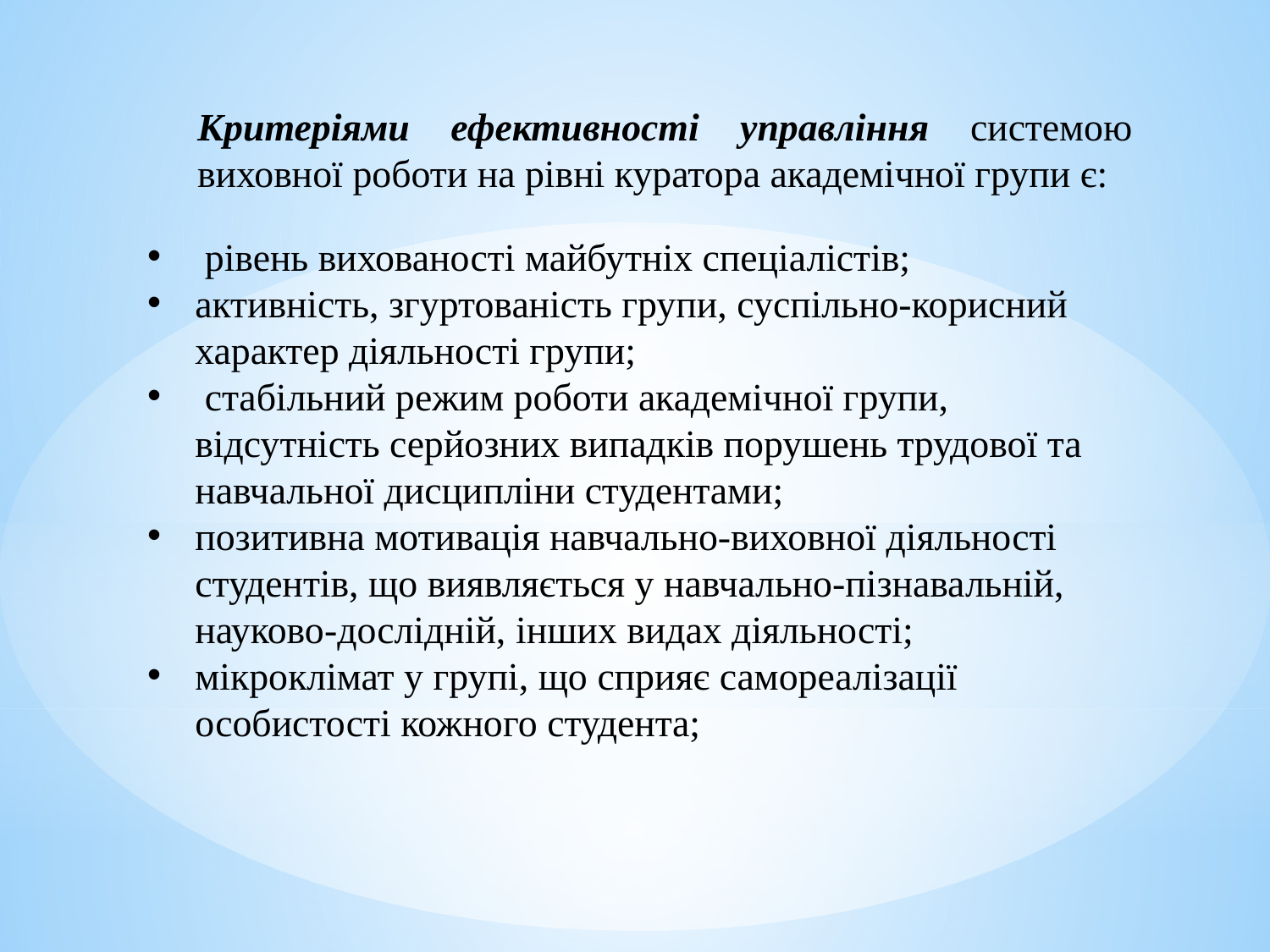

Критеріями ефективності управління системою виховної роботи на рівні куратора академічної групи є:

 рівень вихованості майбутніх спеціалістів;
активність, згуртованість групи, суспільно-корисний характер діяльності групи;
 стабільний режим роботи академічної групи, відсутність серйозних випадків порушень трудової та навчальної дисципліни студентами;
позитивна мотивація навчально-виховної діяльності студентів, що виявляється у навчально-пізнавальній, науково-дослідній, інших видах діяльності;
мікроклімат у групі, що сприяє самореалізації особистості кожного студента;